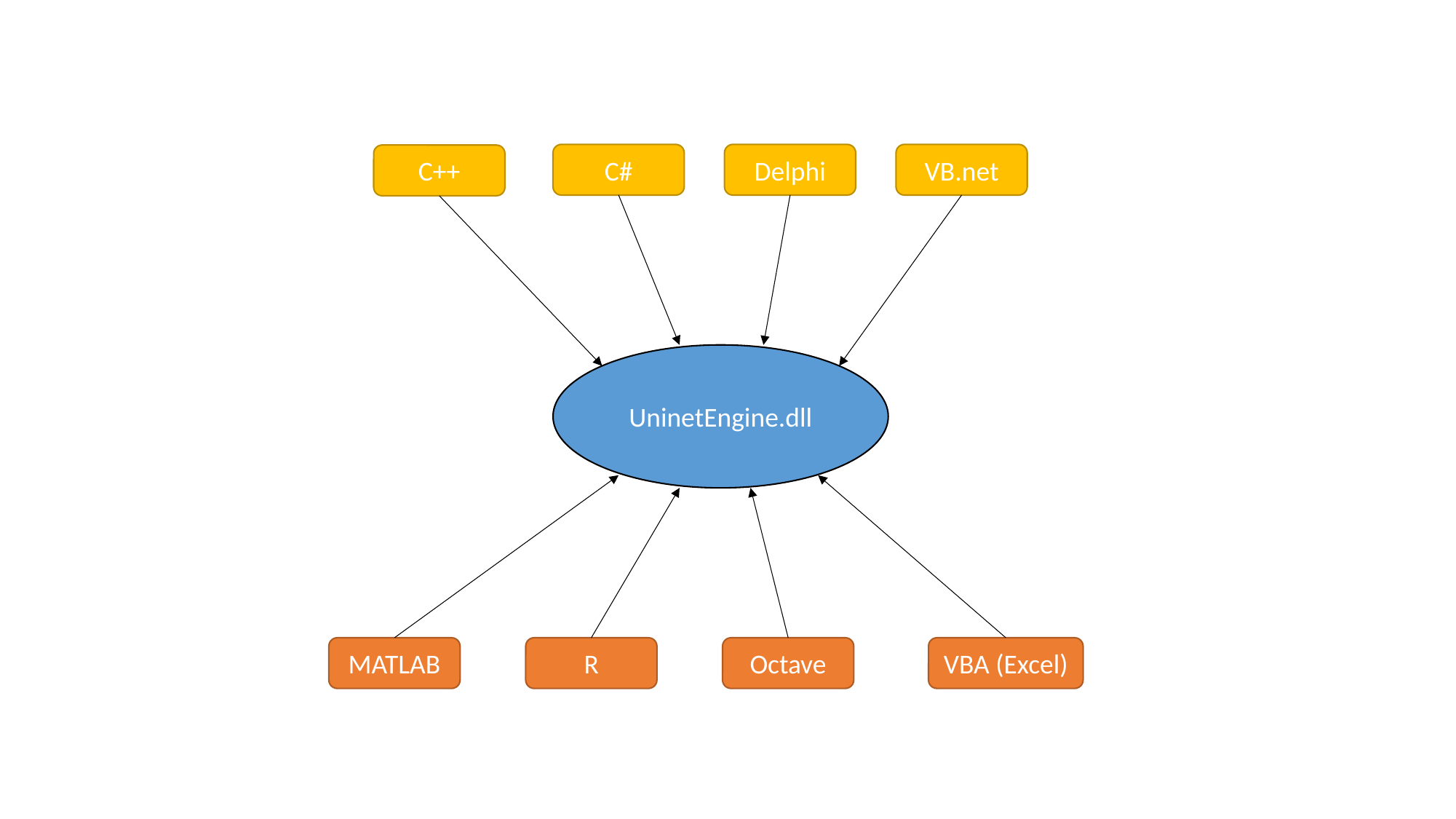

C#
Delphi
VB.net
C++
UninetEngine.dll
VBA (Excel)
Octave
R
MATLAB